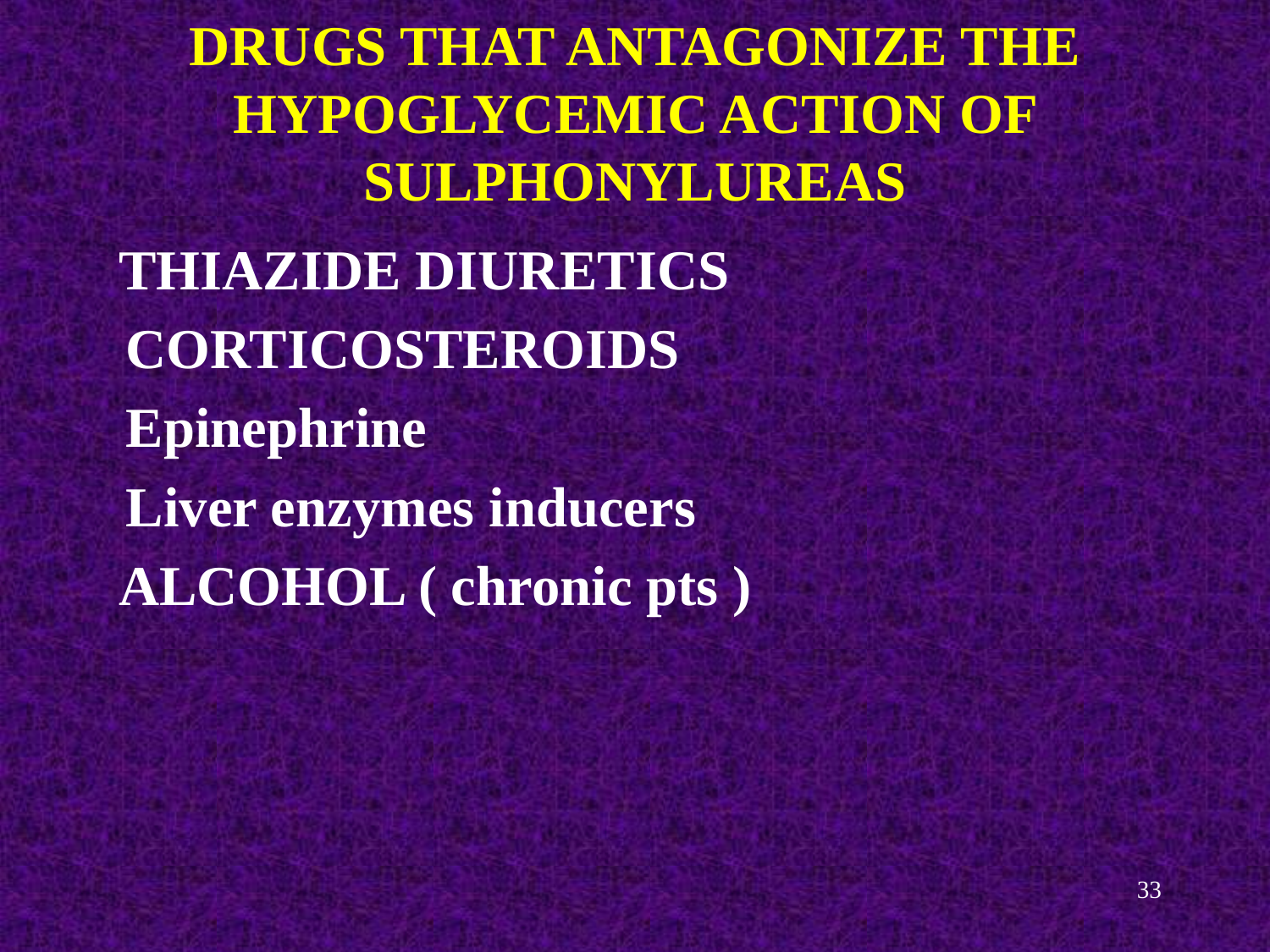

DRUGS THAT ANTAGONIZE THE HYPOGLYCEMIC ACTION OF SULPHONYLUREAS

	   THIAZIDE DIURETICS
        CORTICOSTEROIDS
        Epinephrine
        Liver enzymes inducers
	   ALCOHOL ( chronic pts )
33